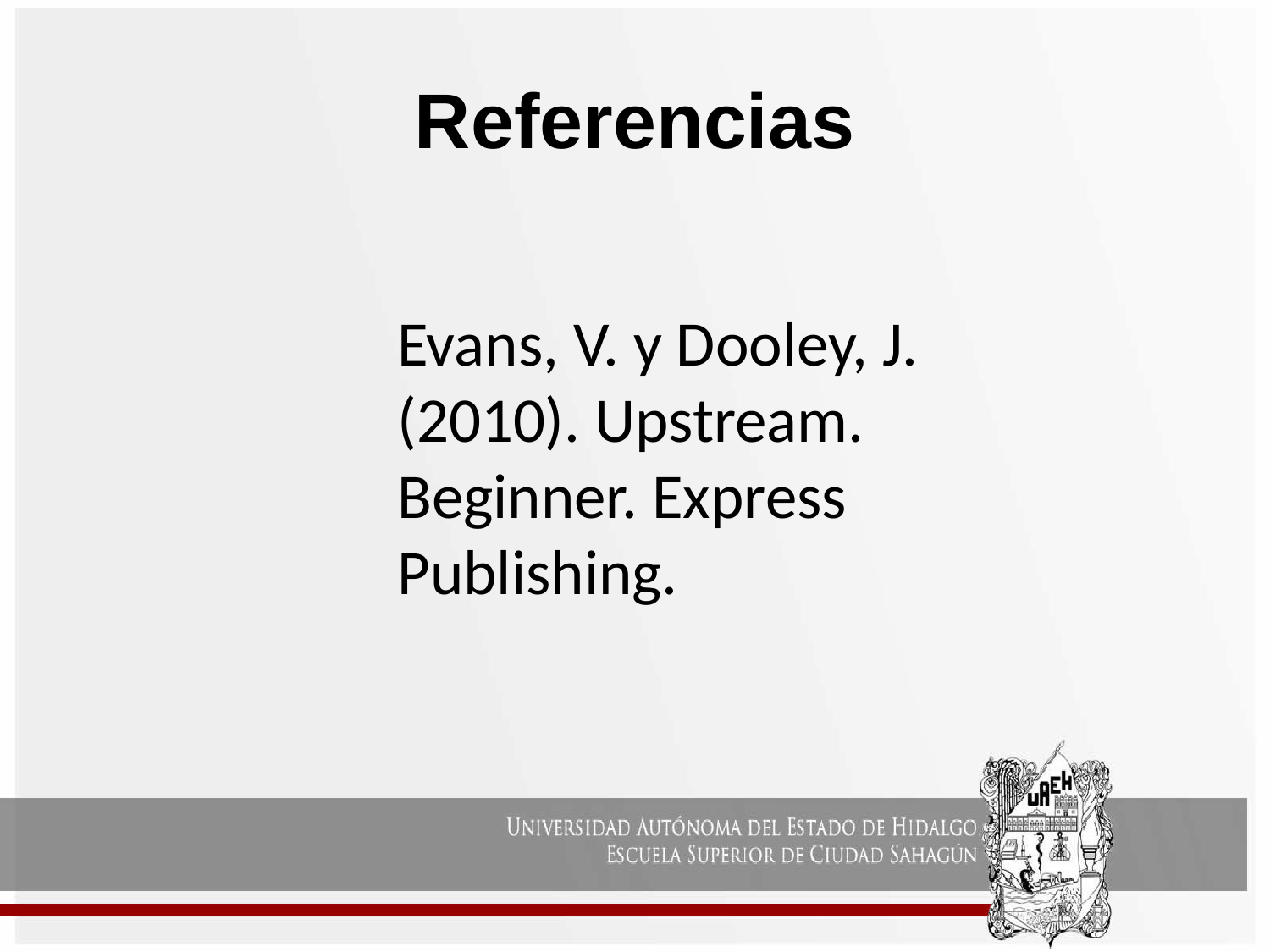

# Referencias

Evans, V. y Dooley, J. (2010). Upstream. Beginner. Express Publishing.